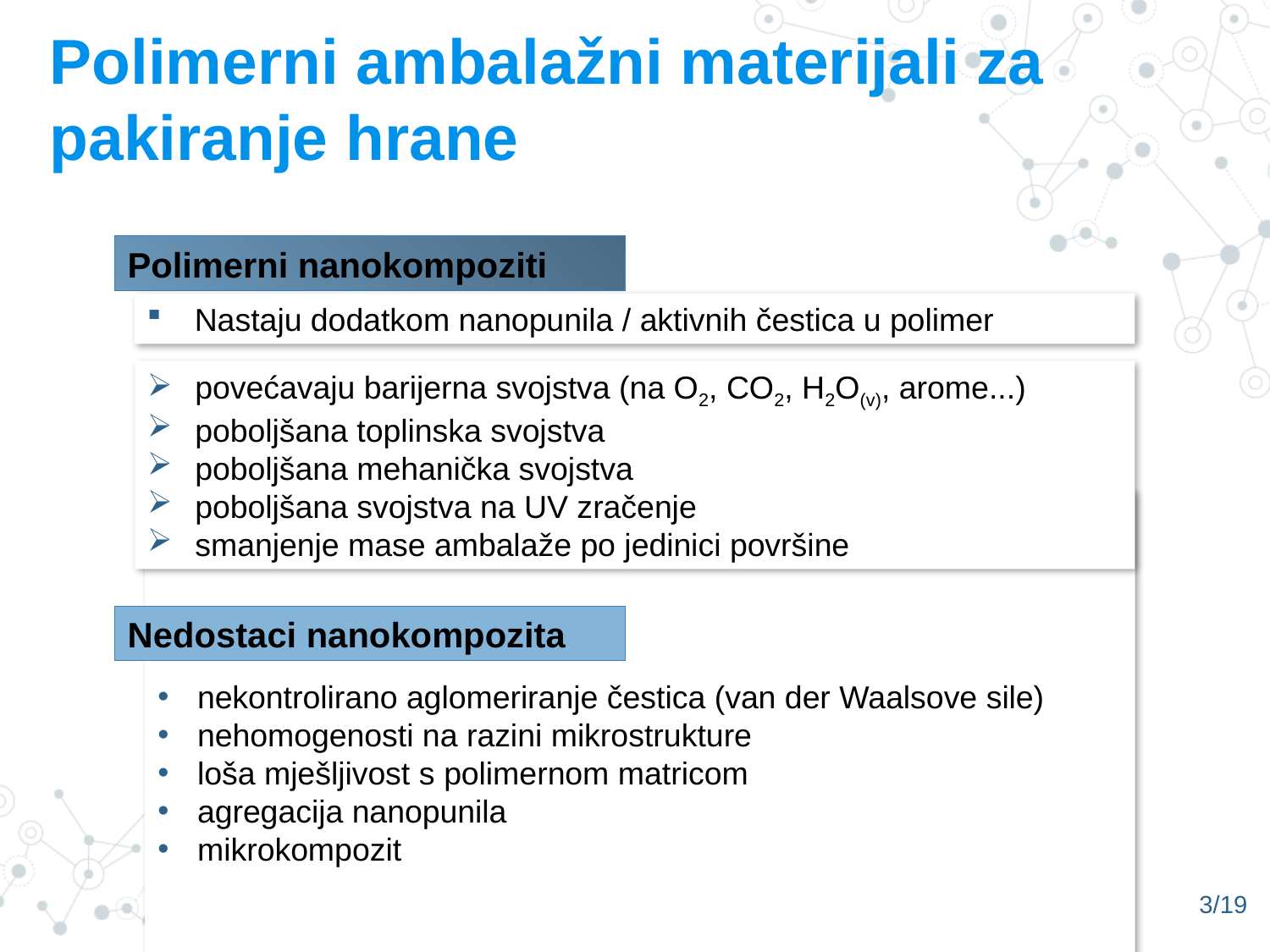

Polimerni ambalažni materijali za pakiranje hrane
Polimerni nanokompoziti
Nastaju dodatkom nanopunila / aktivnih čestica u polimer
povećavaju barijerna svojstva (na O2, CO2, H2O(v), arome...)
poboljšana toplinska svojstva
poboljšana mehanička svojstva
poboljšana svojstva na UV zračenje
smanjenje mase ambalaže po jedinici površine
Nedostaci nanokompozita
nekontrolirano aglomeriranje čestica (van der Waalsove sile)
nehomogenosti na razini mikrostrukture
loša mješljivost s polimernom matricom
agregacija nanopunila
mikrokompozit
3/19